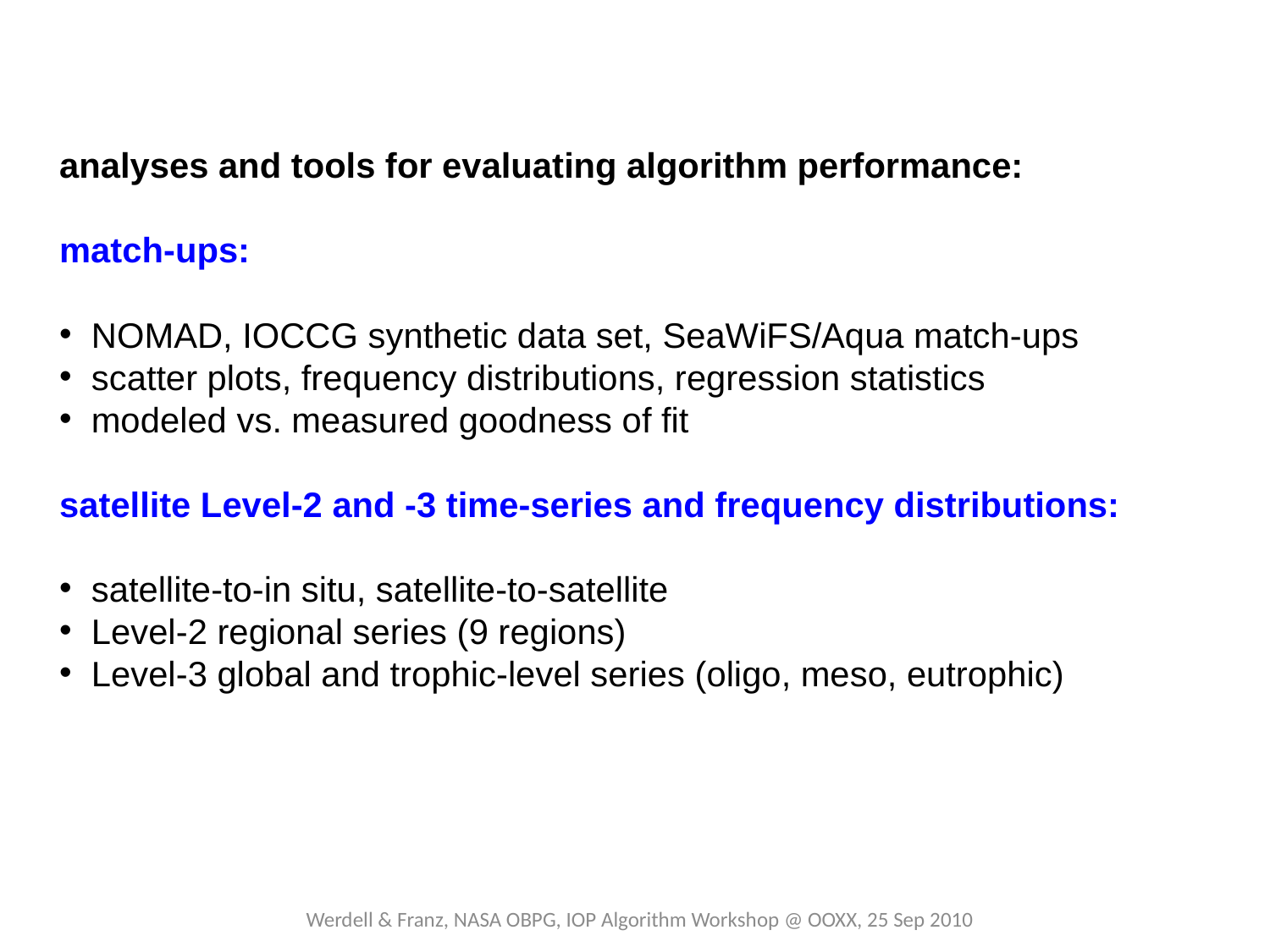

analyses and tools for evaluating algorithm performance:

match-ups:

NOMAD, IOCCG synthetic data set, SeaWiFS/Aqua match-ups
scatter plots, frequency distributions, regression statistics
modeled vs. measured goodness of fit

satellite Level-2 and -3 time-series and frequency distributions:

satellite-to-in situ, satellite-to-satellite
Level-2 regional series (9 regions)
Level-3 global and trophic-level series (oligo, meso, eutrophic)

Werdell & Franz, NASA OBPG, IOP Algorithm Workshop @ OOXX, 25 Sep 2010